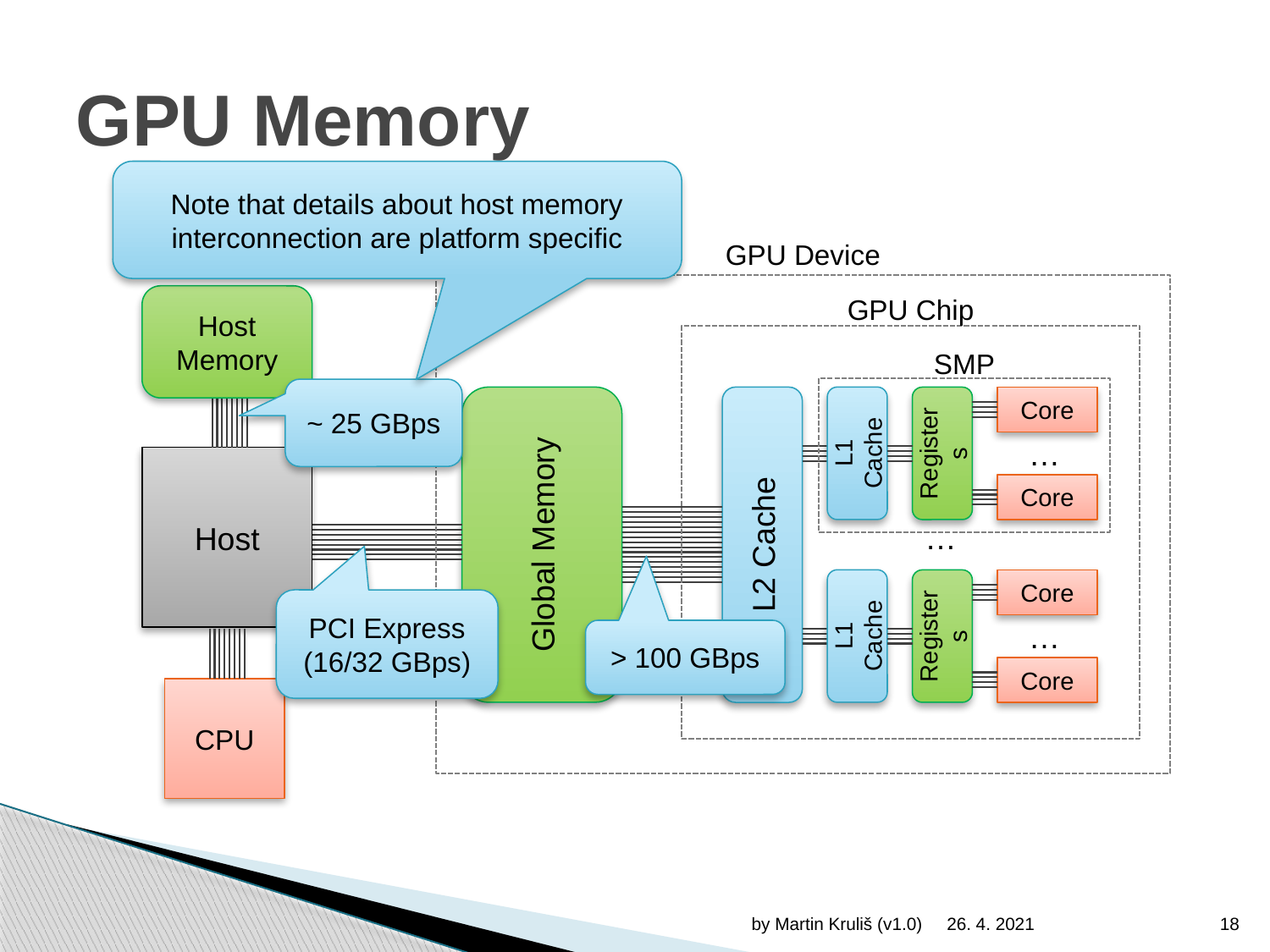

# GPU Memory
Note that details about host memory interconnection are platform specific
GPU Device

Host Memory
Host
CPU
L1 Cache
Registers
Core
…
Core
L2 Cache
Global Memory
…
L1 Cache
Registers
Core
…
Core
GPU Chip

SMP

~ 25 GBps
PCI Express
(16/32 GBps)
> 100 GBps
by Martin Kruliš (v1.0)
26. 4. 2021
18